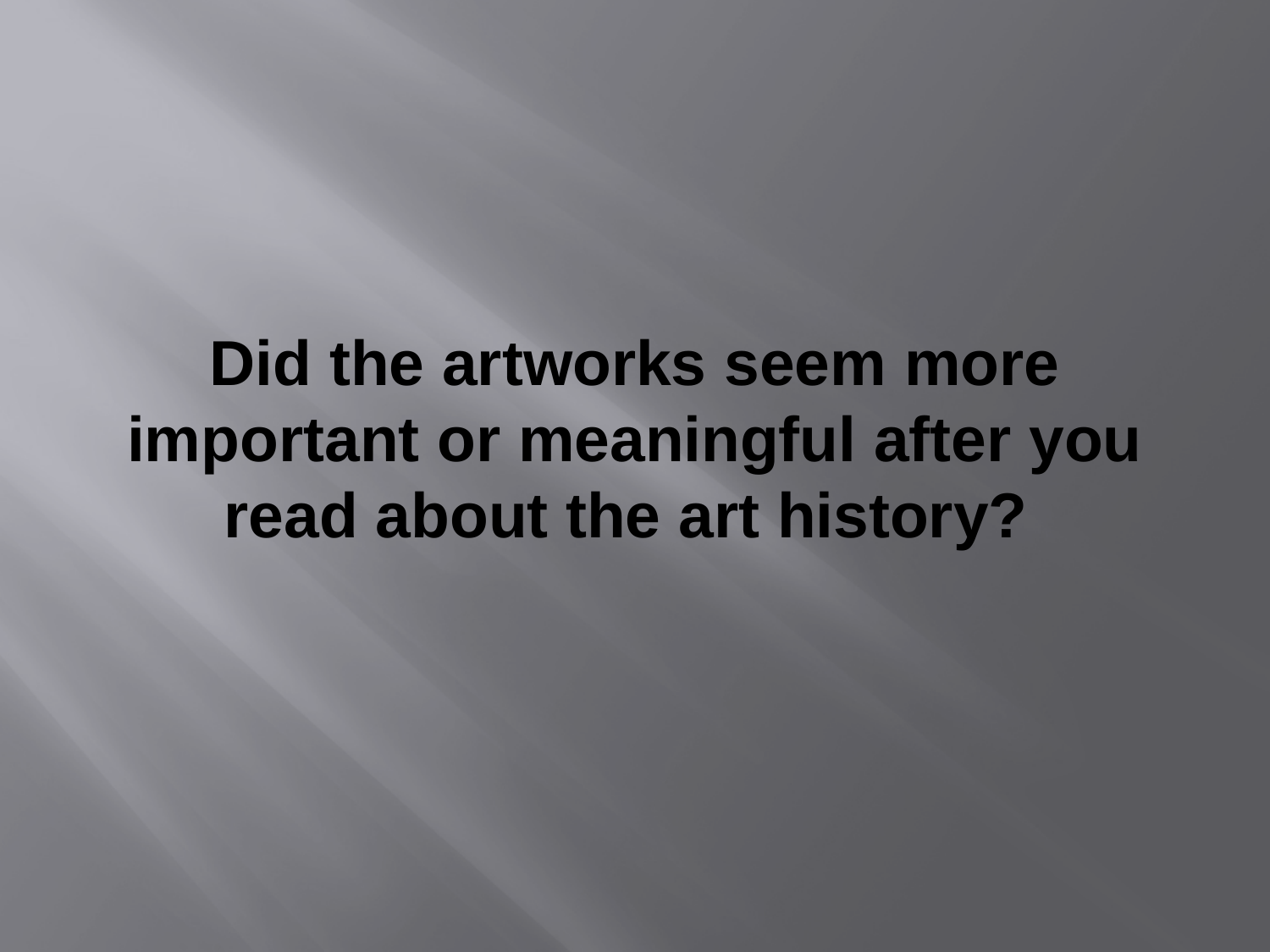

# Did the artworks seem more important or meaningful after you read about the art history?